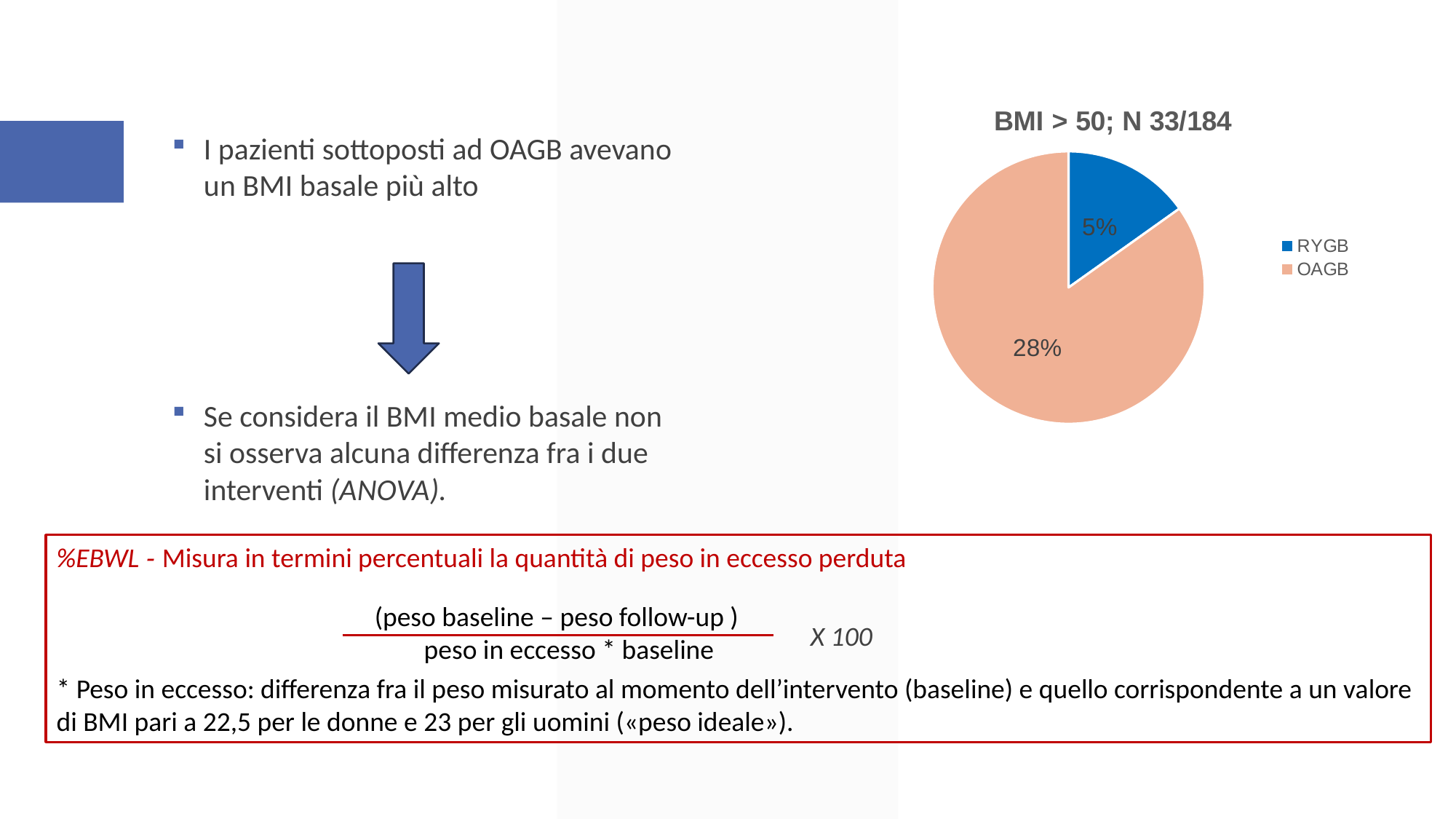

I pazienti sottoposti ad OAGB avevano un BMI basale più alto

Se considera il BMI medio basale non si osserva alcuna differenza fra i due interventi (ANOVA).

### Chart: BMI > 50; N 33/184

| Category |  |
|---|---|
| RYGB | 0.05 |
| OAGB | 0.28 |
%EBWL - Misura in termini percentuali la quantità di peso in eccesso perduta

* Peso in eccesso: differenza fra il peso misurato al momento dell’intervento (baseline) e quello corrispondente a un valore di BMI pari a 22,5 per le donne e 23 per gli uomini («peso ideale»).
(peso baseline – peso follow-up )
        peso in eccesso * baseline
        X 100